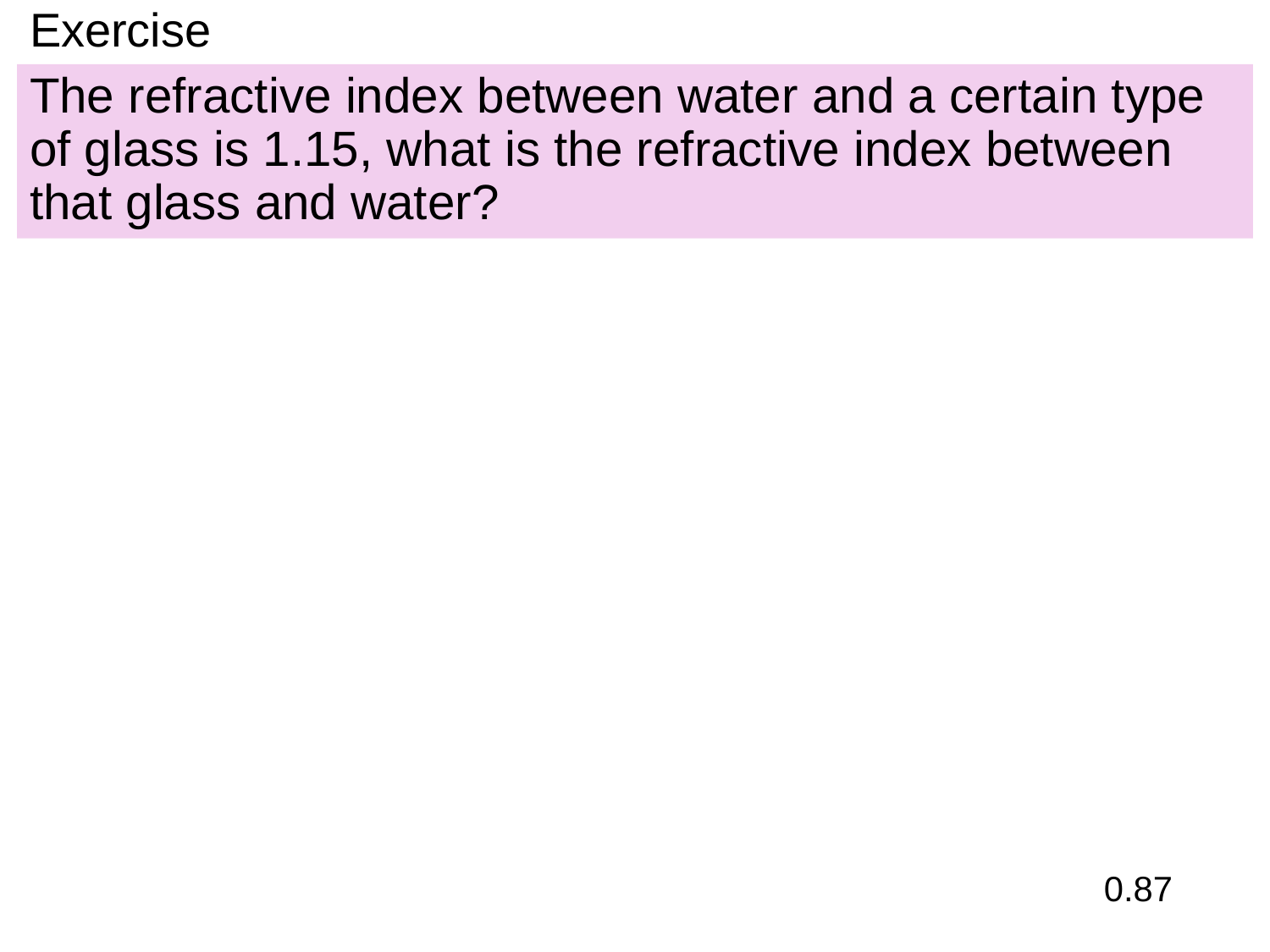

# Exercise

The refractive index between water and a certain type of glass is 1.15, what is the refractive index between that glass and water?
0.87